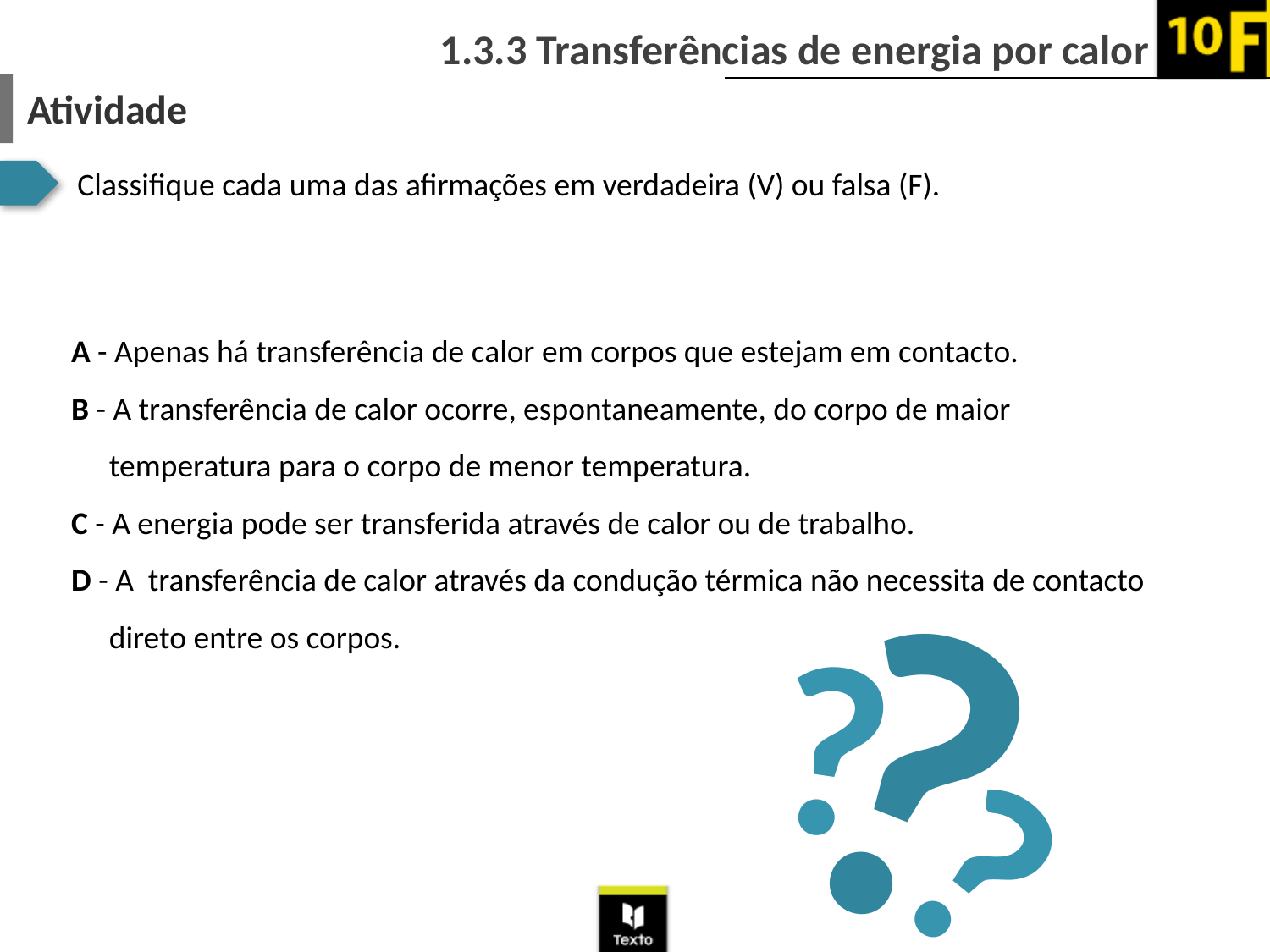

Atividade
Classifique cada uma das afirmações em verdadeira (V) ou falsa (F).

A - Apenas há transferência de calor em corpos que estejam em contacto.
B - A transferência de calor ocorre, espontaneamente, do corpo de maior temperatura para o corpo de menor temperatura.
C - A energia pode ser transferida através de calor ou de trabalho.
D - A  transferência de calor através da condução térmica não necessita de contacto direto entre os corpos.
?
?
?